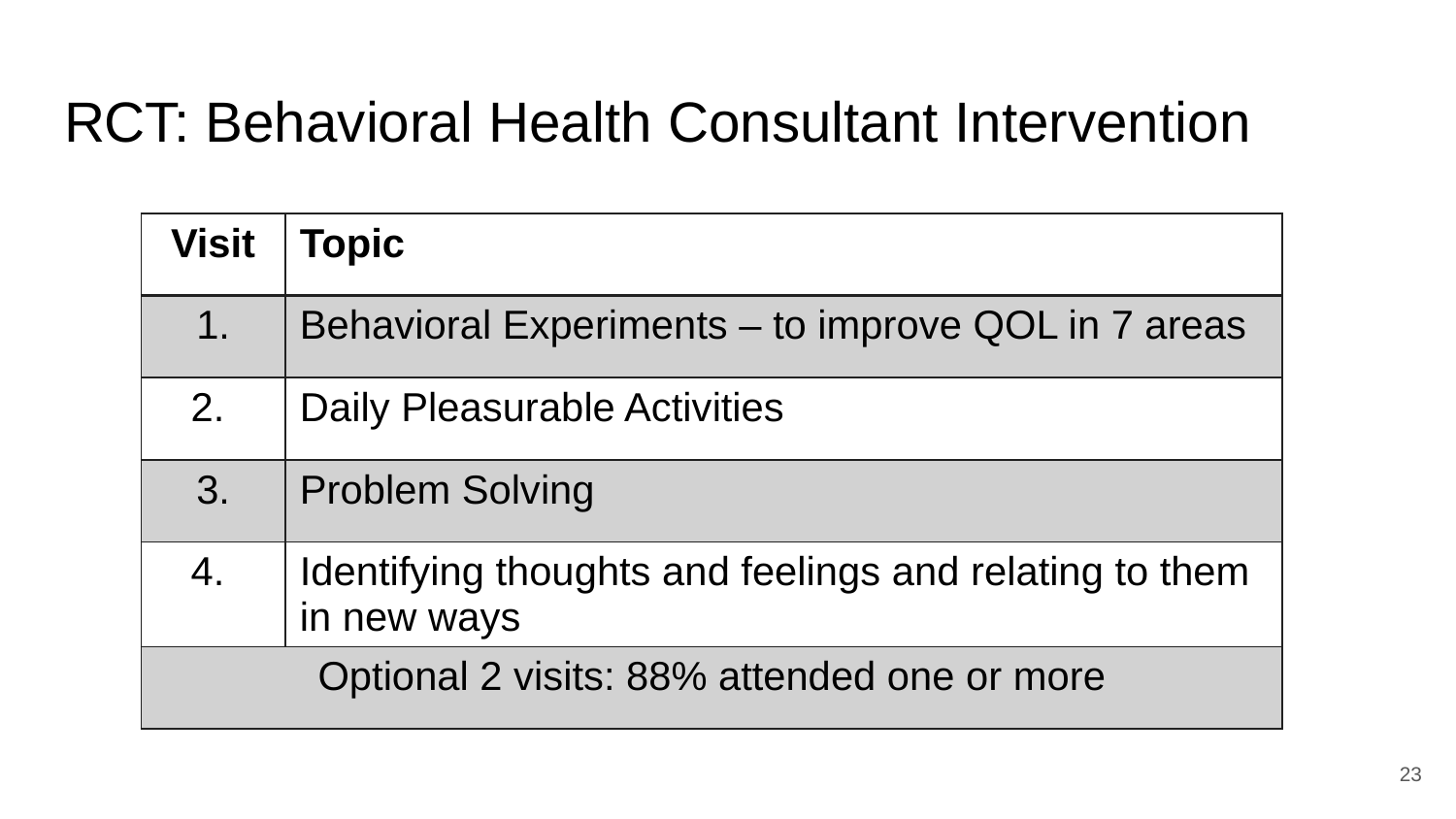

# RCT: Behavioral Health Consultant Intervention
| Visit | Topic |
| --- | --- |
| 1. | Behavioral Experiments – to improve QOL in 7 areas |
| 2. | Daily Pleasurable Activities |
| 3. | Problem Solving |
| 4. | Identifying thoughts and feelings and relating to them in new ways |
| Optional 2 visits: 88% attended one or more |  |
23